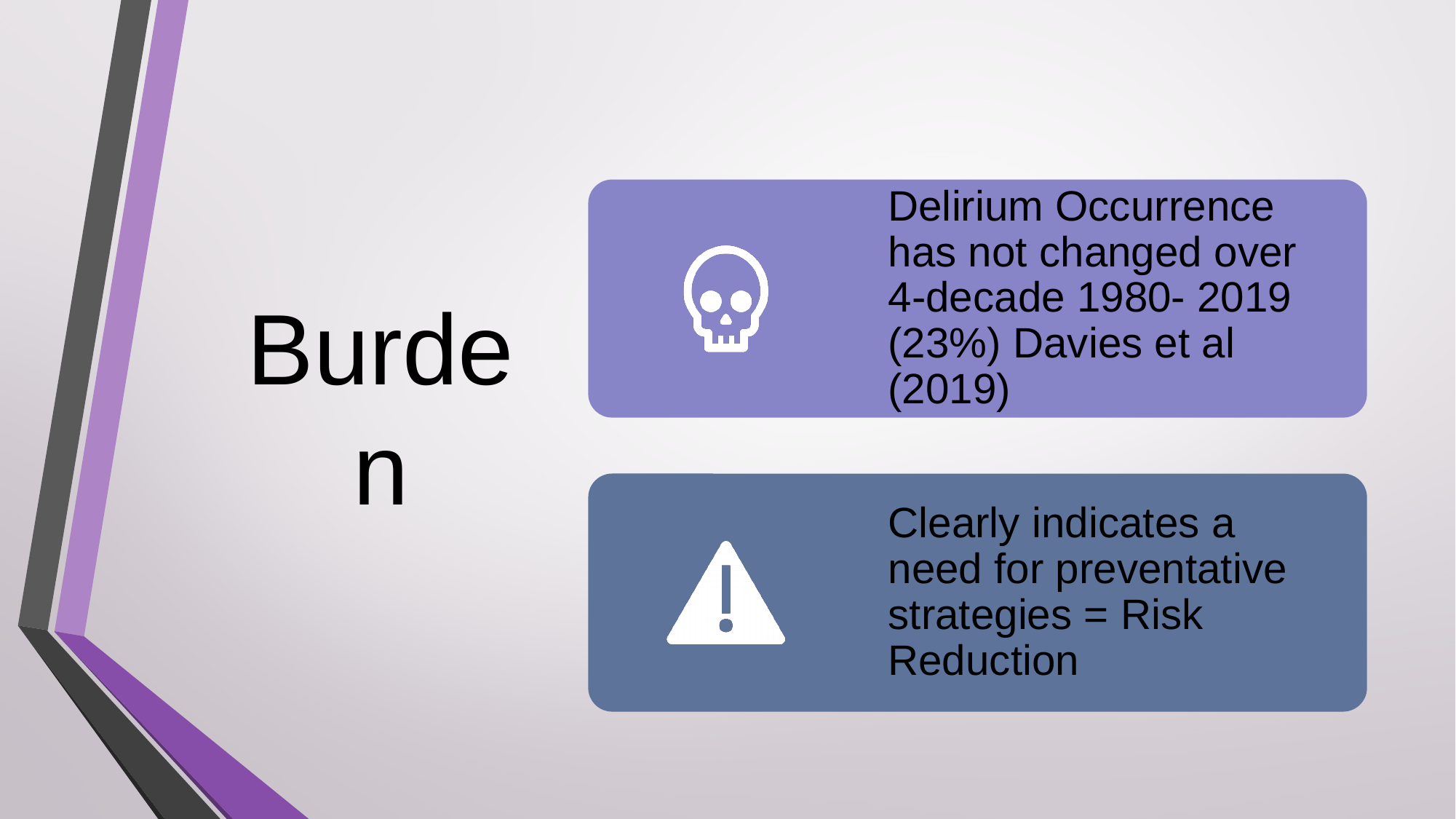

Delirium Occurrence has not changed over 4-decade 1980- 2019 (23%) Davies et al (2019)
Clearly indicates a need for preventative strategies = Risk Reduction
# Burden